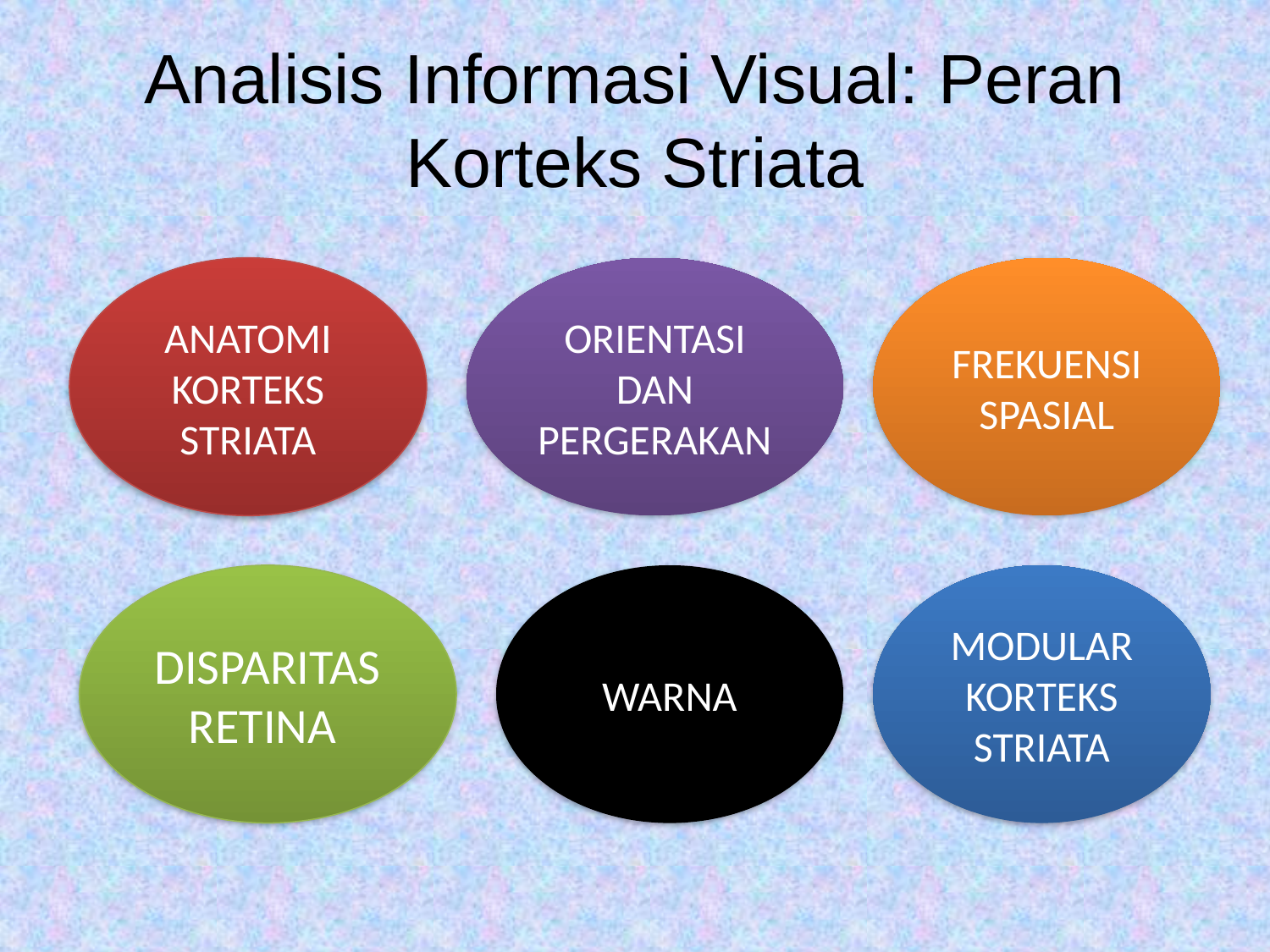

# Analisis Informasi Visual: Peran Korteks Striata

ANATOMI KORTEKS STRIATA
ORIENTASI DAN PERGERAKAN
FREKUENSI SPASIAL
DISPARITAS RETINA
WARNA
MODULAR KORTEKS STRIATA